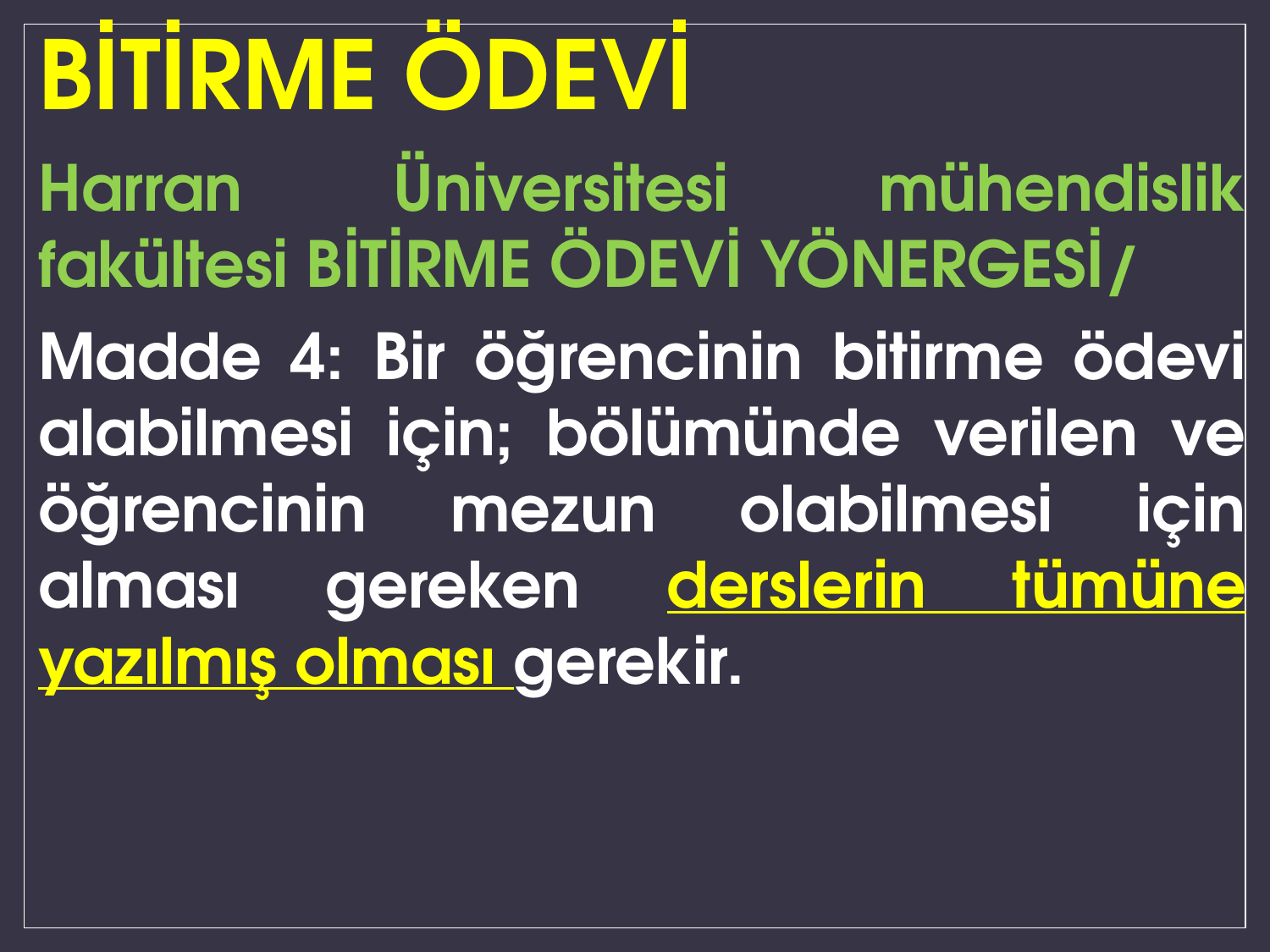

# BİTİRME ÖDEVİ
Harran Üniversitesi mühendislik fakültesi BİTİRME ÖDEVİ YÖNERGESİ/
Madde 4: Bir öğrencinin bitirme ödevi alabilmesi için; bölümünde verilen ve öğrencinin mezun olabilmesi için alması gereken derslerin tümüne yazılmış olması gerekir.